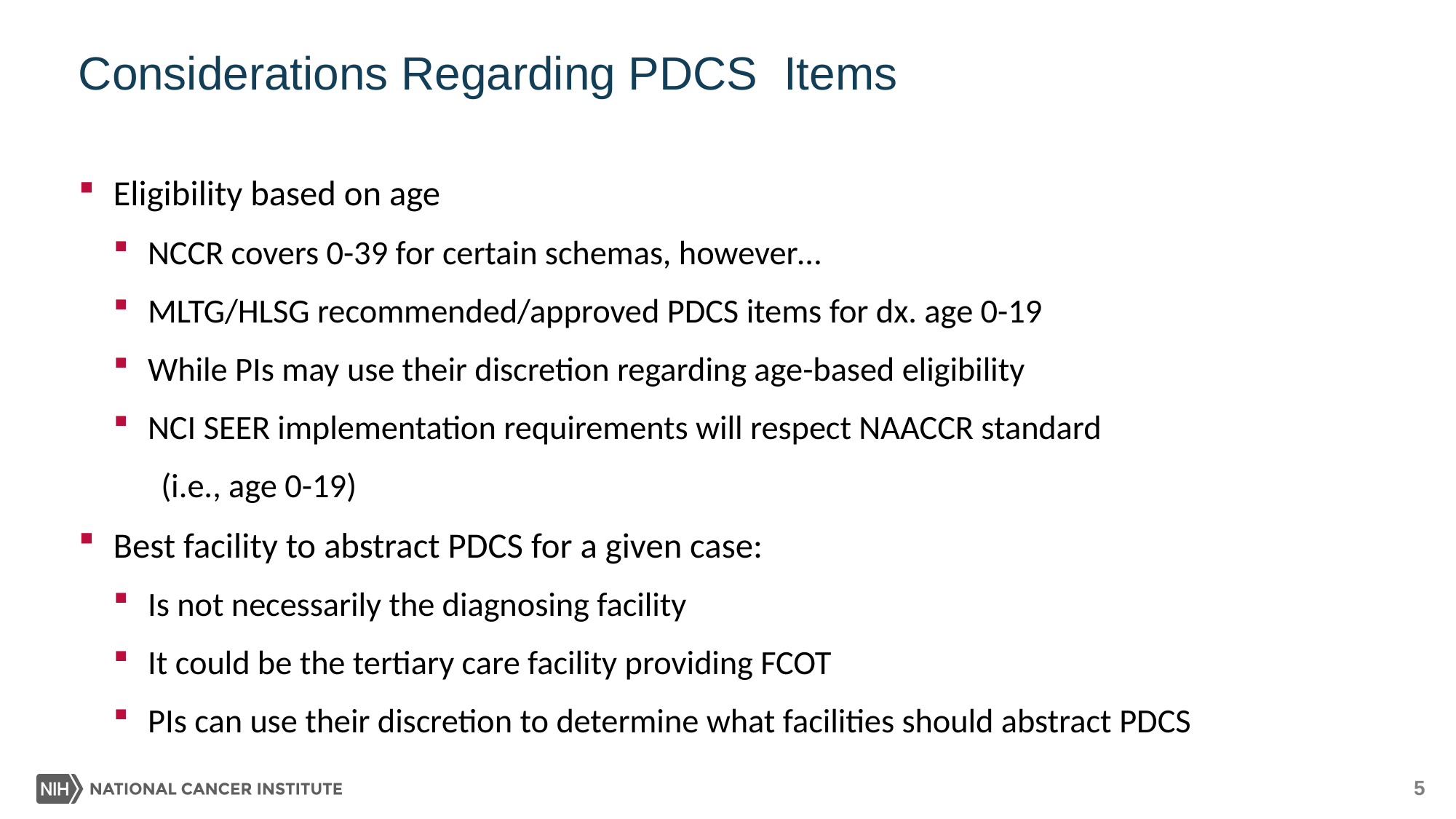

# Considerations Regarding PDCS  Items
Eligibility based on age
NCCR covers 0-39 for certain schemas, however…
MLTG/HLSG recommended/approved PDCS items for dx. age 0-19
While PIs may use their discretion regarding age-based eligibility
NCI SEER implementation requirements will respect NAACCR standard
    (i.e., age 0-19)
Best facility to abstract PDCS for a given case:
Is not necessarily the diagnosing facility
It could be the tertiary care facility providing FCOT
PIs can use their discretion to determine what facilities should abstract PDCS